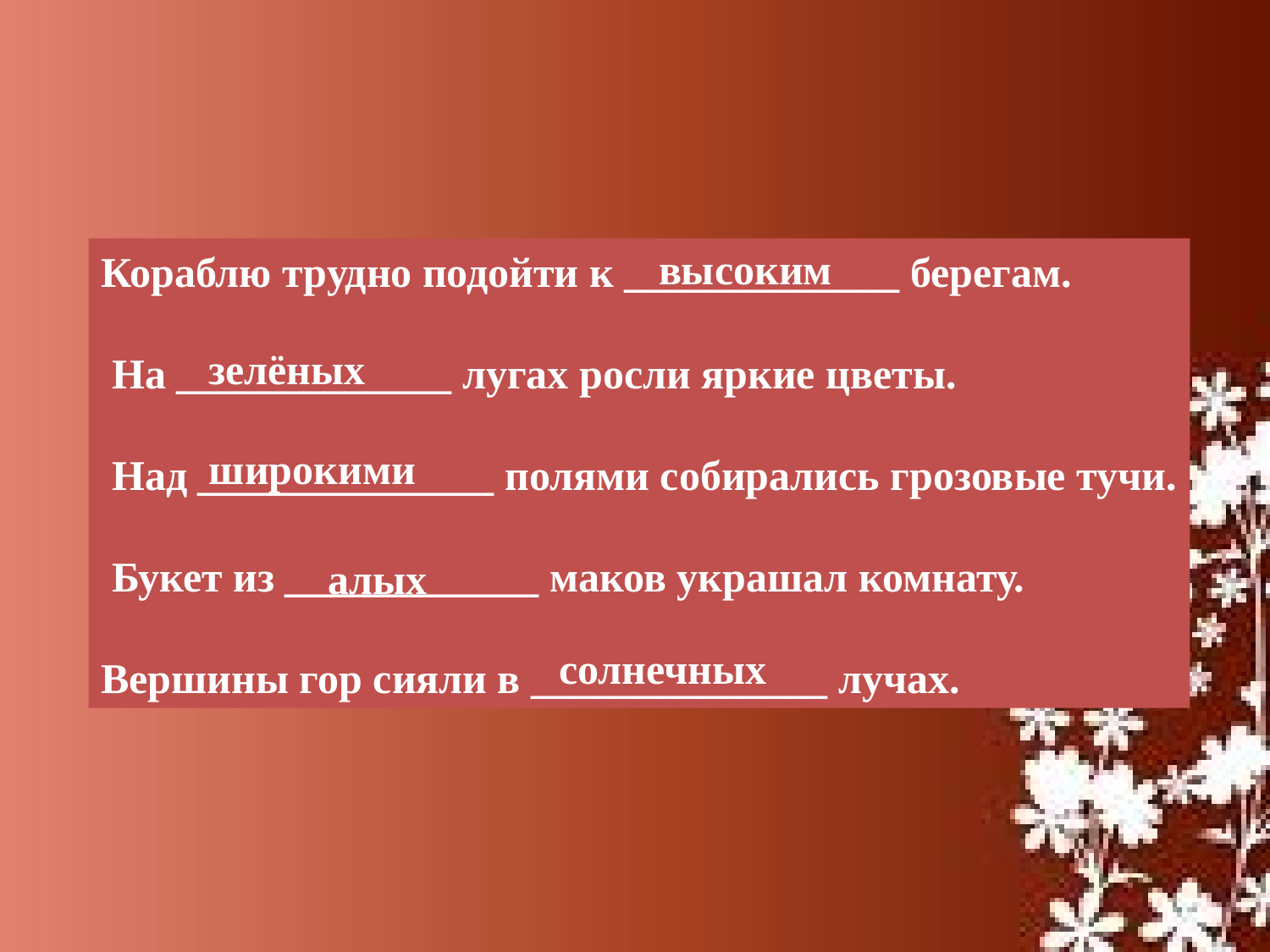

Кораблю трудно подойти к _____________ берегам.

 На _____________ лугах росли яркие цветы.

 Над ______________ полями собирались грозовые тучи.

 Букет из ____________ маков украшал комнату.

Вершины гор сияли в ______________ лучах.
высоким
зелёных
широкими
алых
солнечных